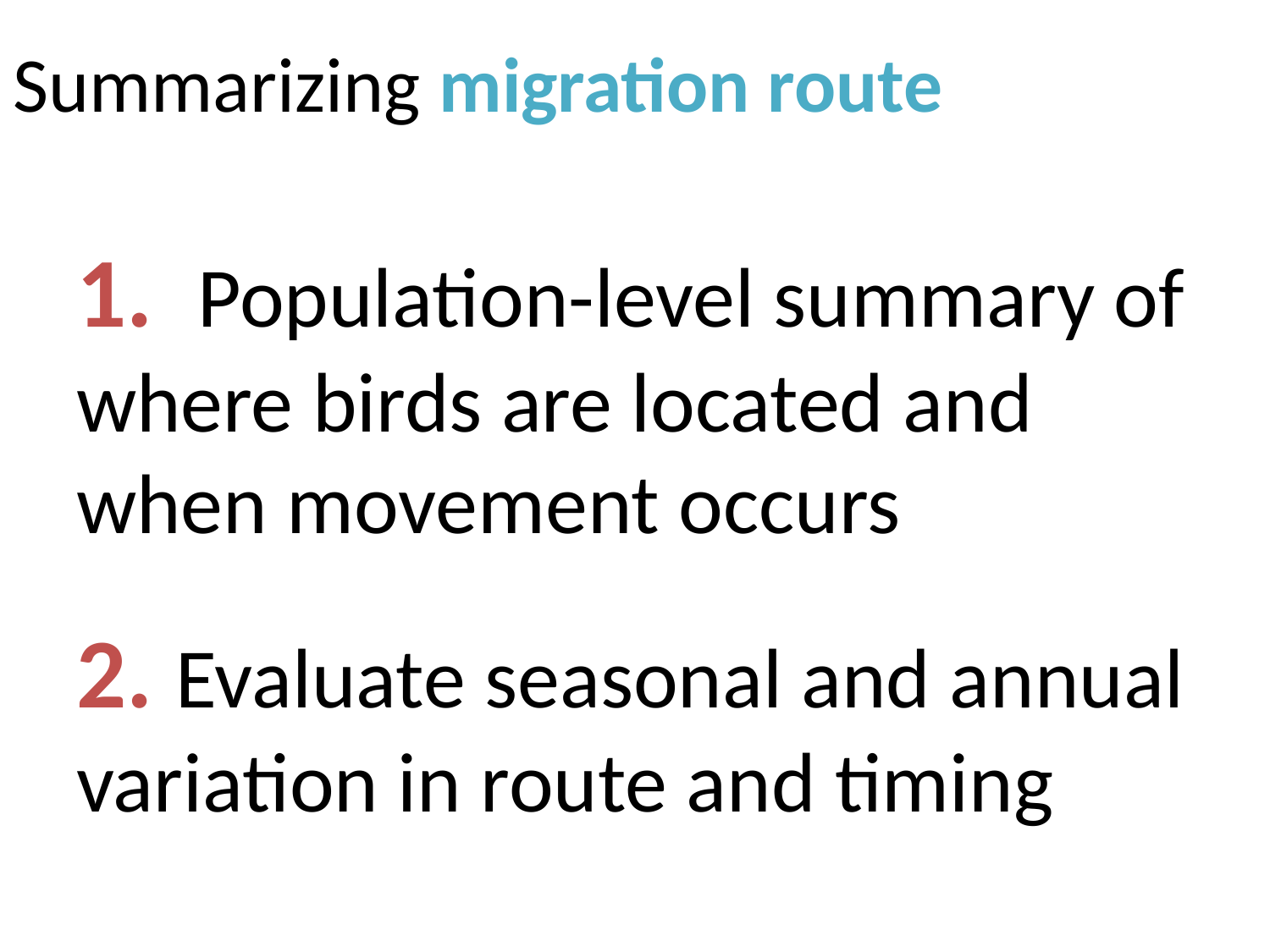

# Summarizing migration route
1.  Population-level summary of where birds are located and when movement occurs

2. Evaluate seasonal and annual variation in route and timing